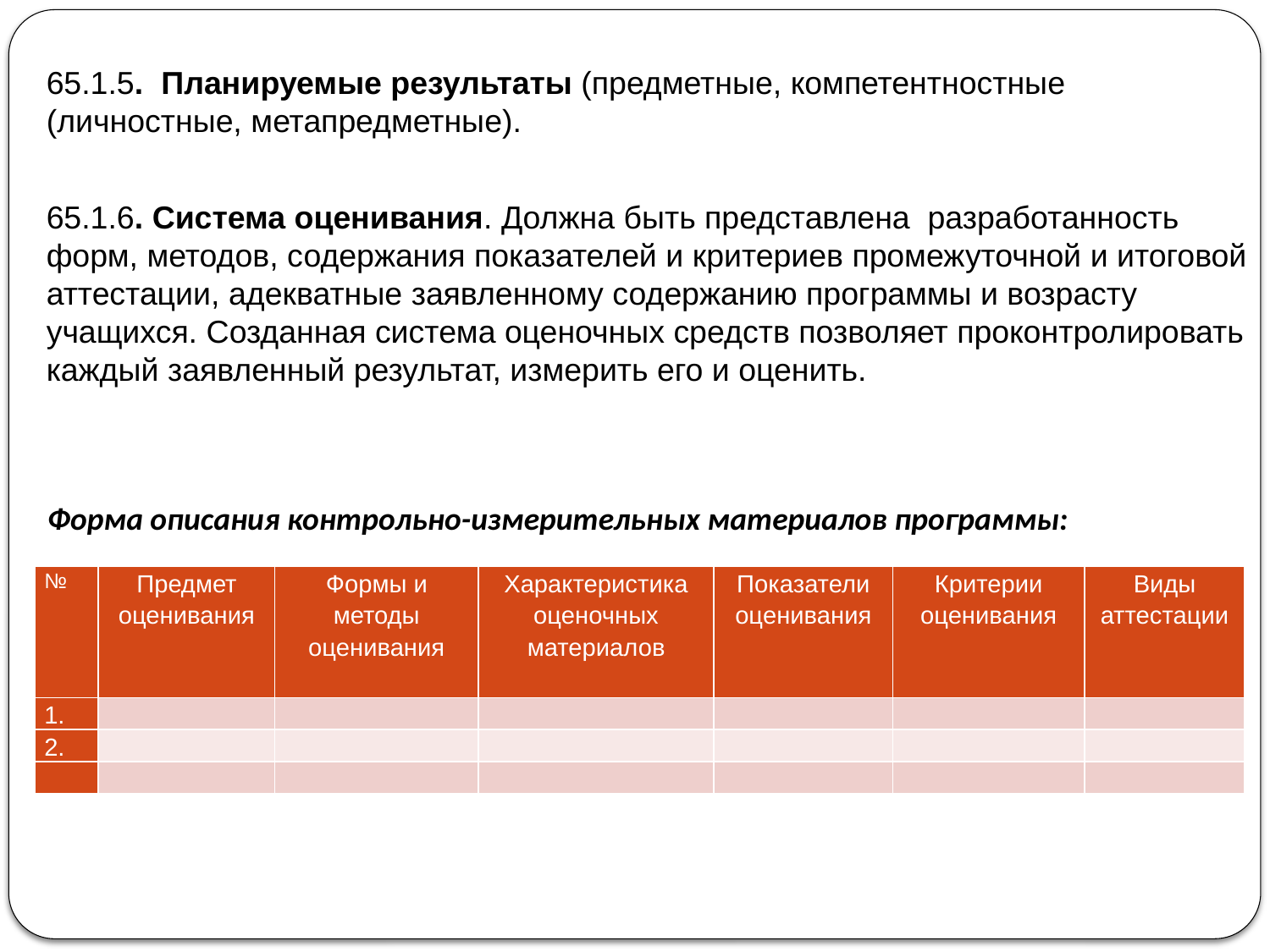

65.1.5.  Планируемые результаты (предметные, компетентностные (личностные, метапредметные).

65.1.6. Система оценивания. Должна быть представлена  разработанность форм, методов, содержания показателей и критериев промежуточной и итоговой аттестации, адекватные заявленному содержанию программы и возрасту учащихся. Созданная система оценочных средств позволяет проконтролировать каждый заявленный результат, измерить его и оценить.

Форма описания контрольно-измерительных материалов программы:
| № | Предмет оценивания | Формы и методы оценивания | Характеристика оценочных материалов | Показатели оценивания | Критерии оценивания | Виды аттестации |
| --- | --- | --- | --- | --- | --- | --- |
| 1. |  |  |  |  |  |  |
| 2. |  |  |  |  |  |  |
|  |  |  |  |  |  |  |